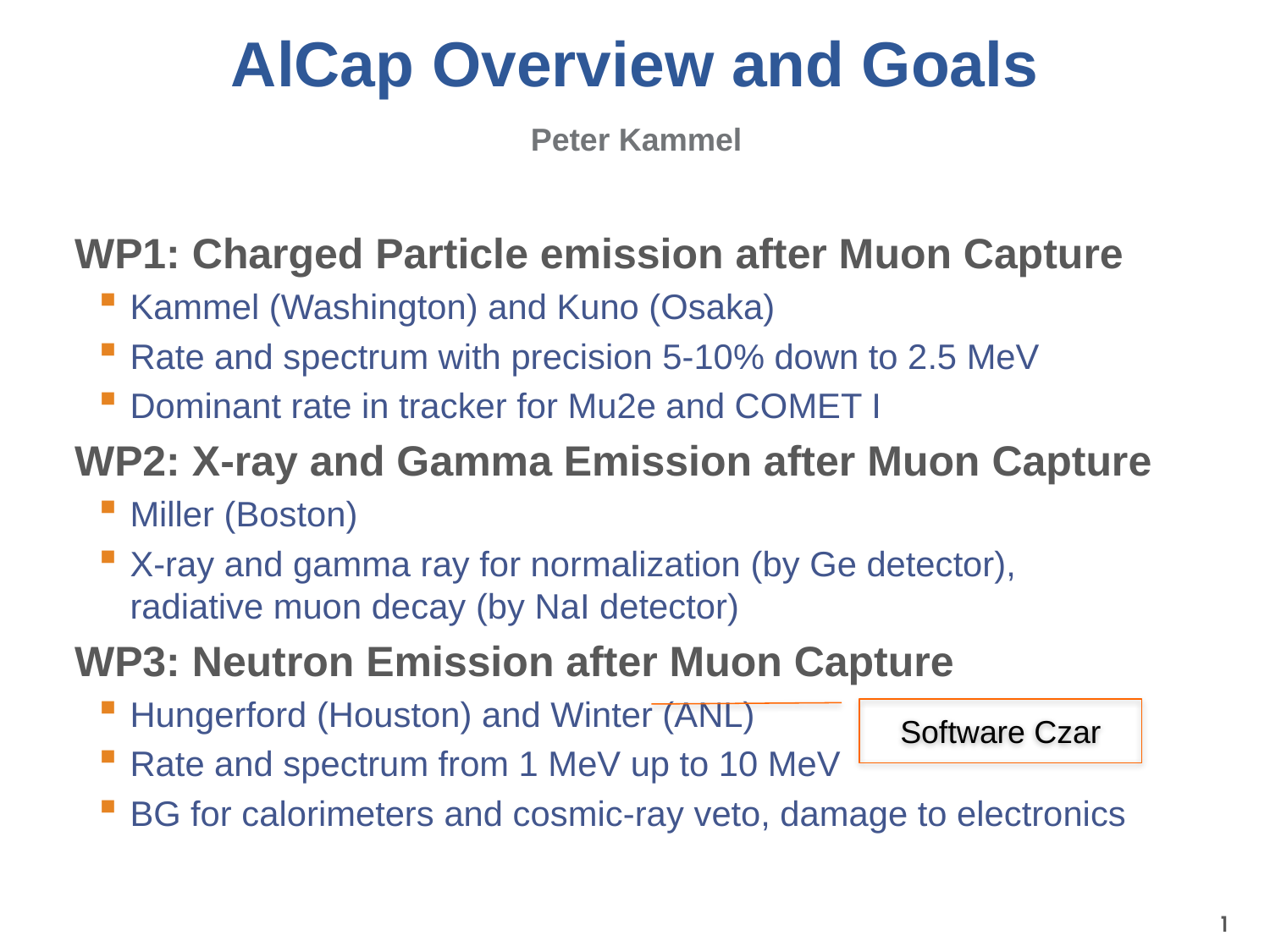

# AlCap Overview and Goals
Peter Kammel
WP1: Charged Particle emission after Muon Capture
Kammel (Washington) and Kuno (Osaka)
Rate and spectrum with precision 5-10% down to 2.5 MeV
Dominant rate in tracker for Mu2e and COMET I
WP2: X-ray and Gamma Emission after Muon Capture
Miller (Boston)
X-ray and gamma ray for normalization (by Ge detector),
radiative muon decay (by NaI detector)
WP3: Neutron Emission after Muon Capture
Hungerford (Houston) and Winter (ANL)
Rate and spectrum from 1 MeV up to 10 MeV
BG for calorimeters and cosmic-ray veto, damage to electronics

Software Czar
1